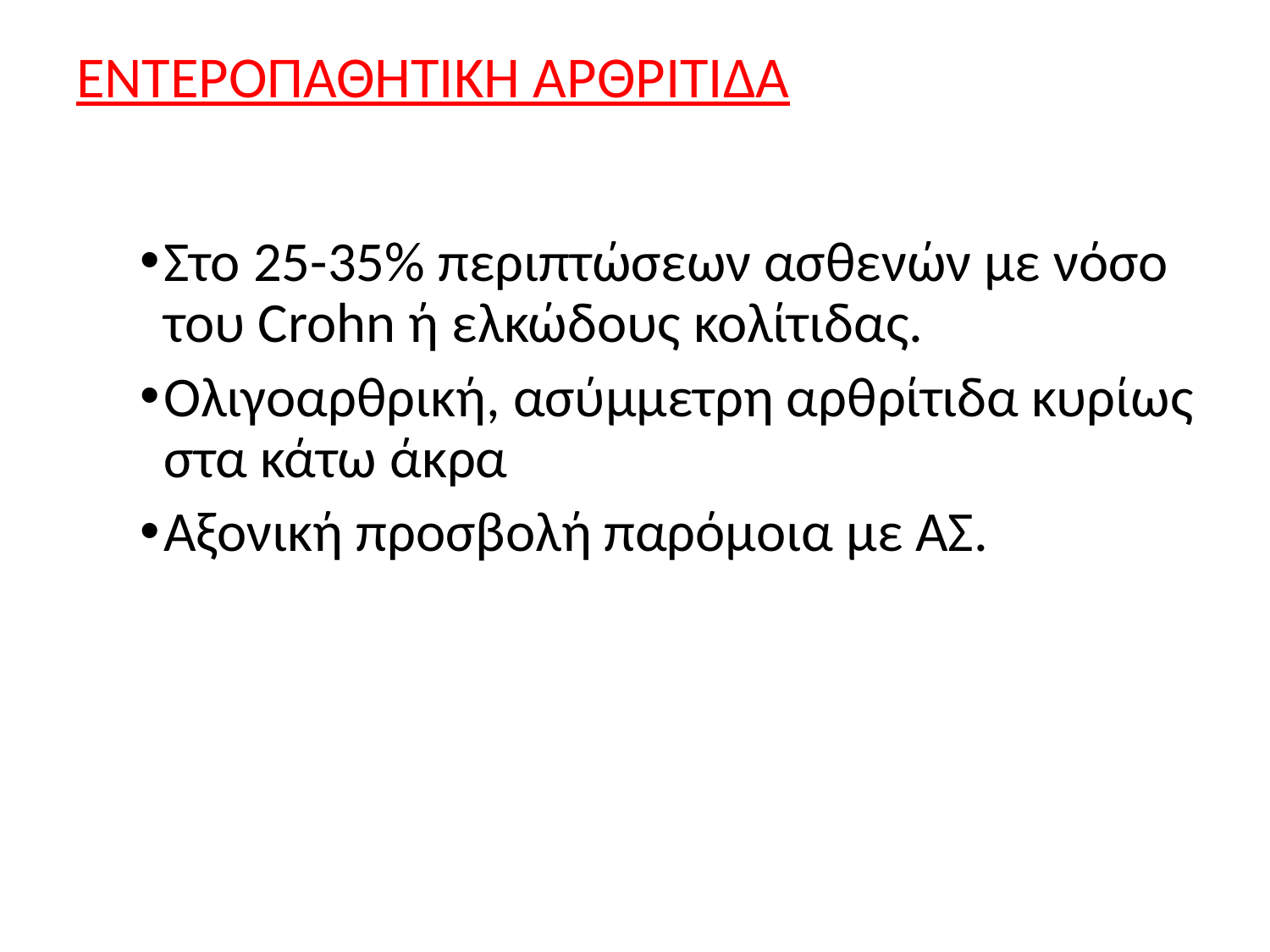

ΕΝΤΕΡΟΠΑΘΗΤΙΚΗ ΑΡΘΡΙΤΙΔΑ
Στο 25-35% περιπτώσεων ασθενών με νόσο του Crohn ή ελκώδους κολίτιδας.
Ολιγοαρθρική, ασύμμετρη αρθρίτιδα κυρίως στα κάτω άκρα
Αξονική προσβολή παρόμοια με ΑΣ.